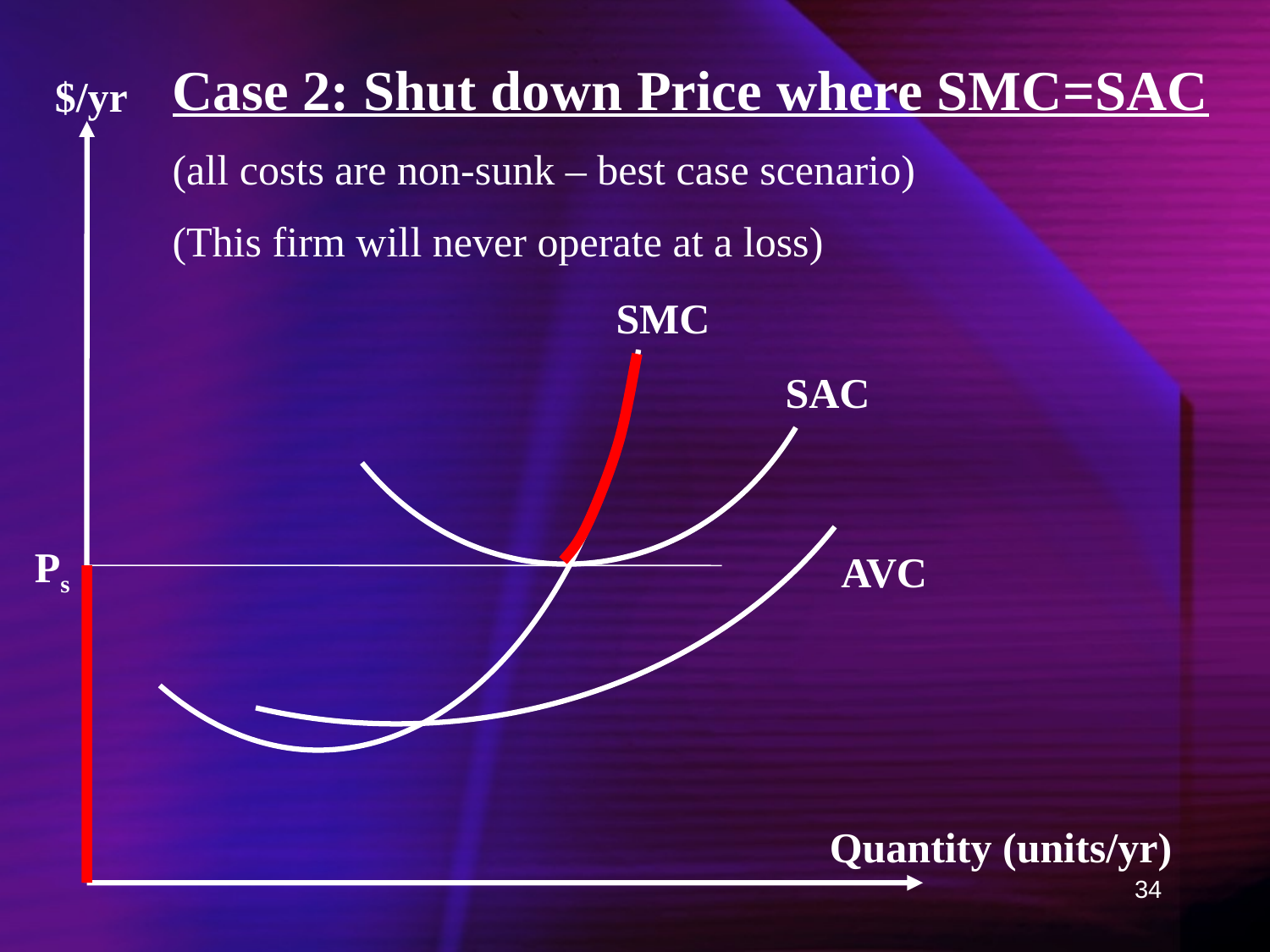

Case 2: Shut down Price where SMC=SAC
(all costs are non-sunk – best case scenario)
(This firm will never operate at a loss)
$/yr

SMC

SAC
Ps
AVC

Quantity (units/yr)
34